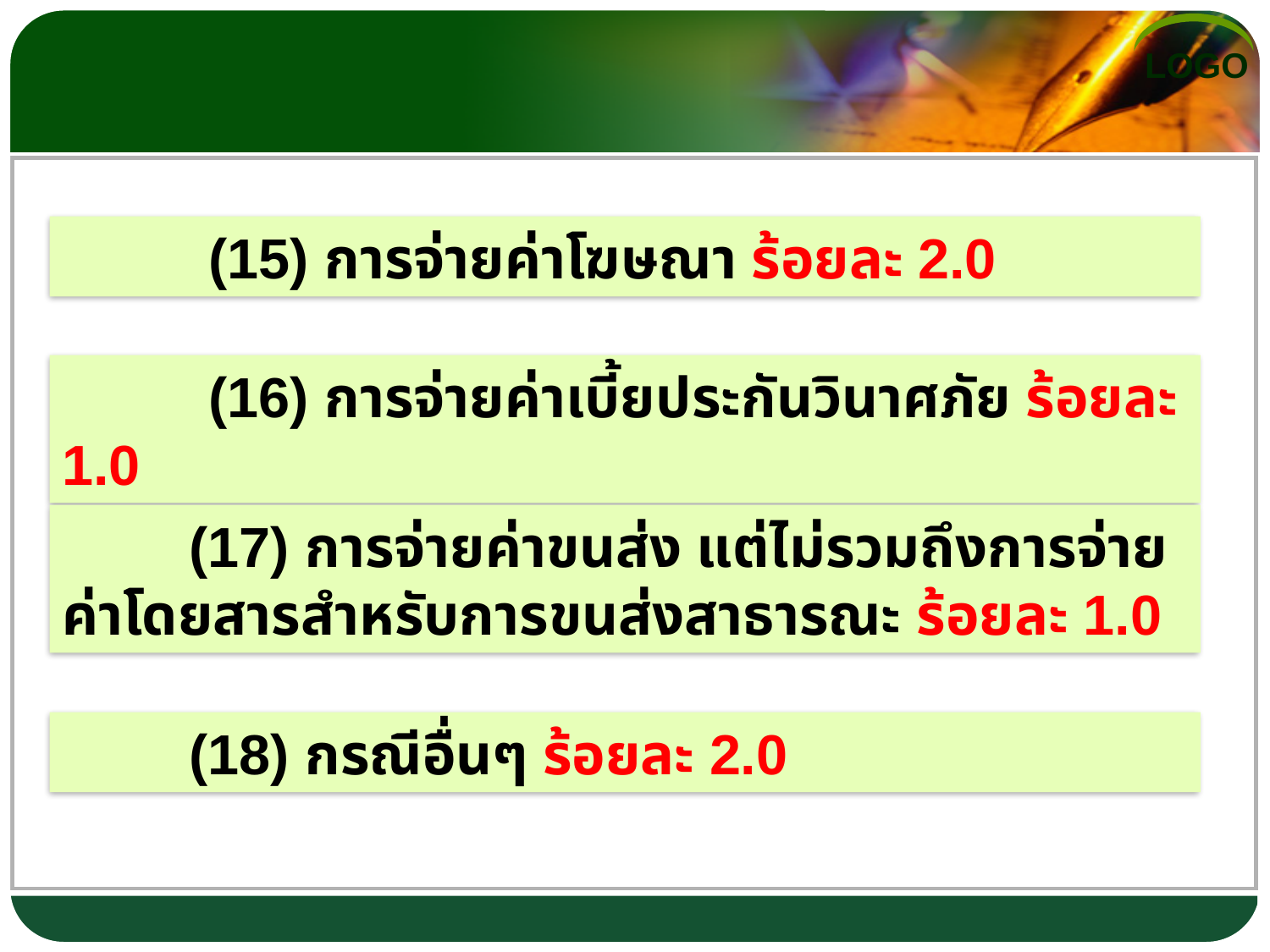

(15) การจ่ายค่าโฆษณา ร้อยละ 2.0
	 (16) การจ่ายค่าเบี้ยประกันวินาศภัย ร้อยละ 1.0
	(17) การจ่ายค่าขนส่ง แต่ไม่รวมถึงการจ่ายค่าโดยสารสำหรับการขนส่งสาธารณะ ร้อยละ 1.0
	(18) กรณีอื่นๆ ร้อยละ 2.0